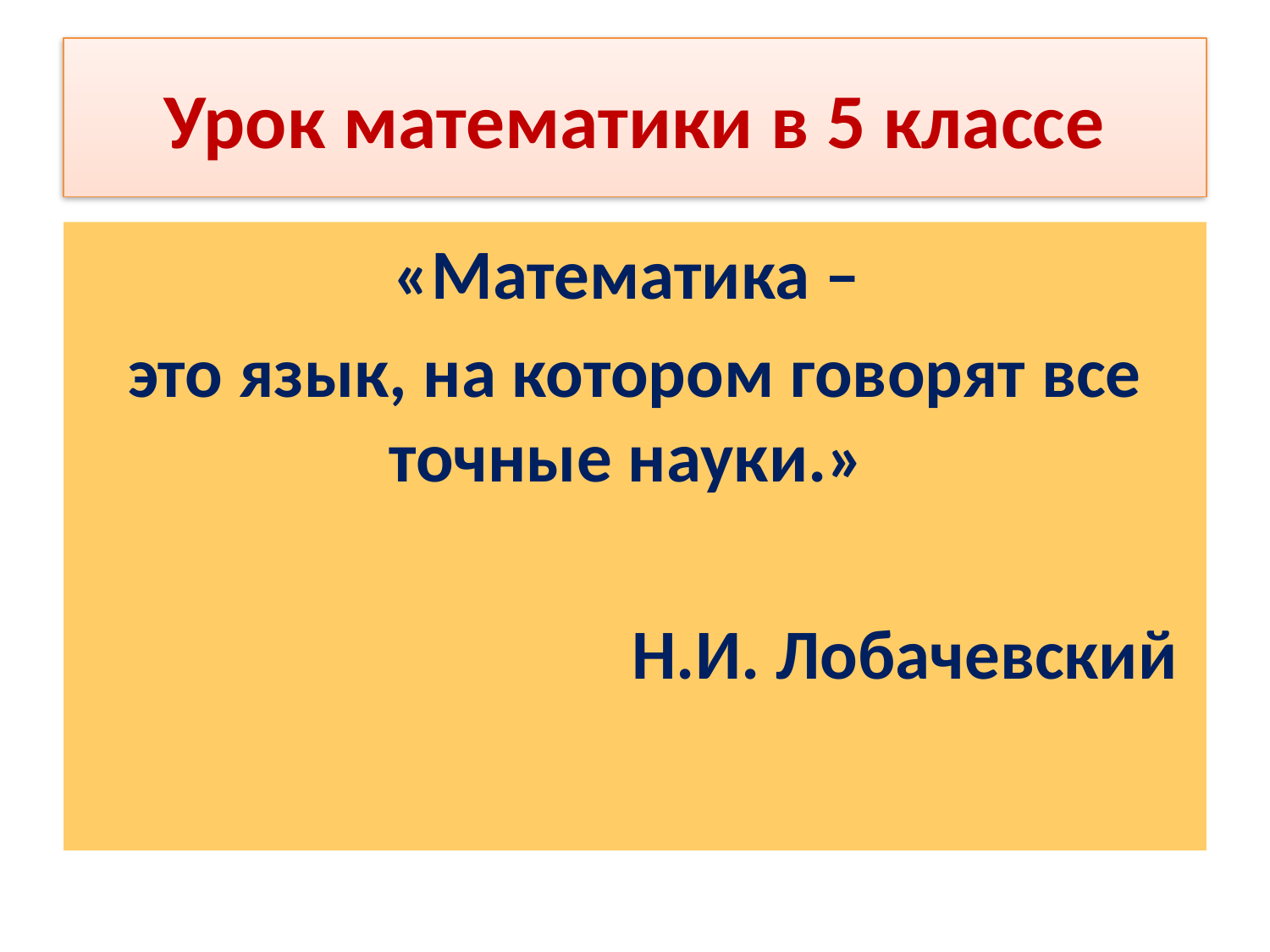

# Урок математики в 5 классе
«Математика –
это язык, на котором говорят все точные науки.»

Н.И. Лобачевский